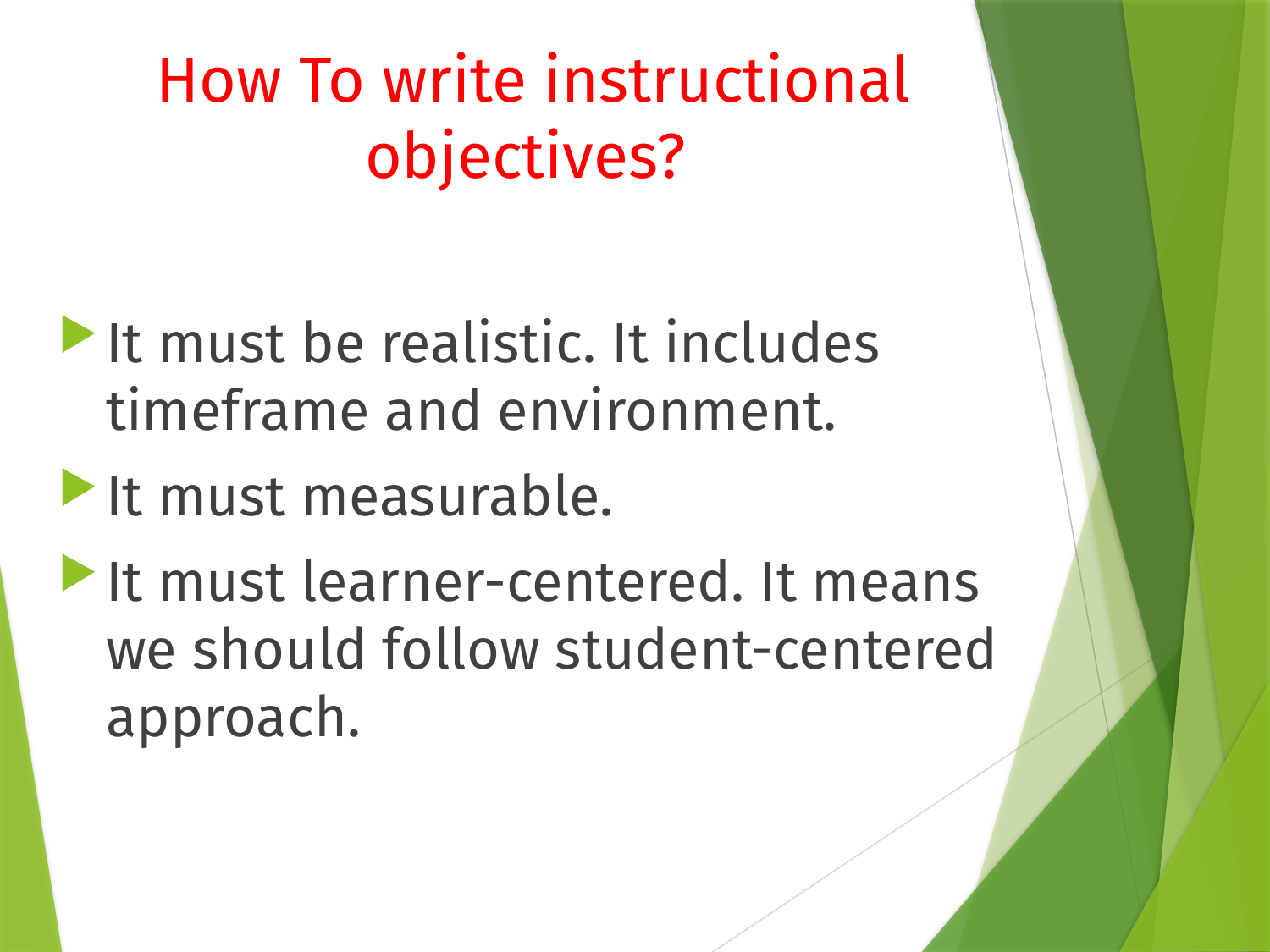

# How To write instructional objectives?
It must be realistic. It includes timeframe and environment.
It must measurable.
It must learner-centered. It means we should follow student-centered approach.